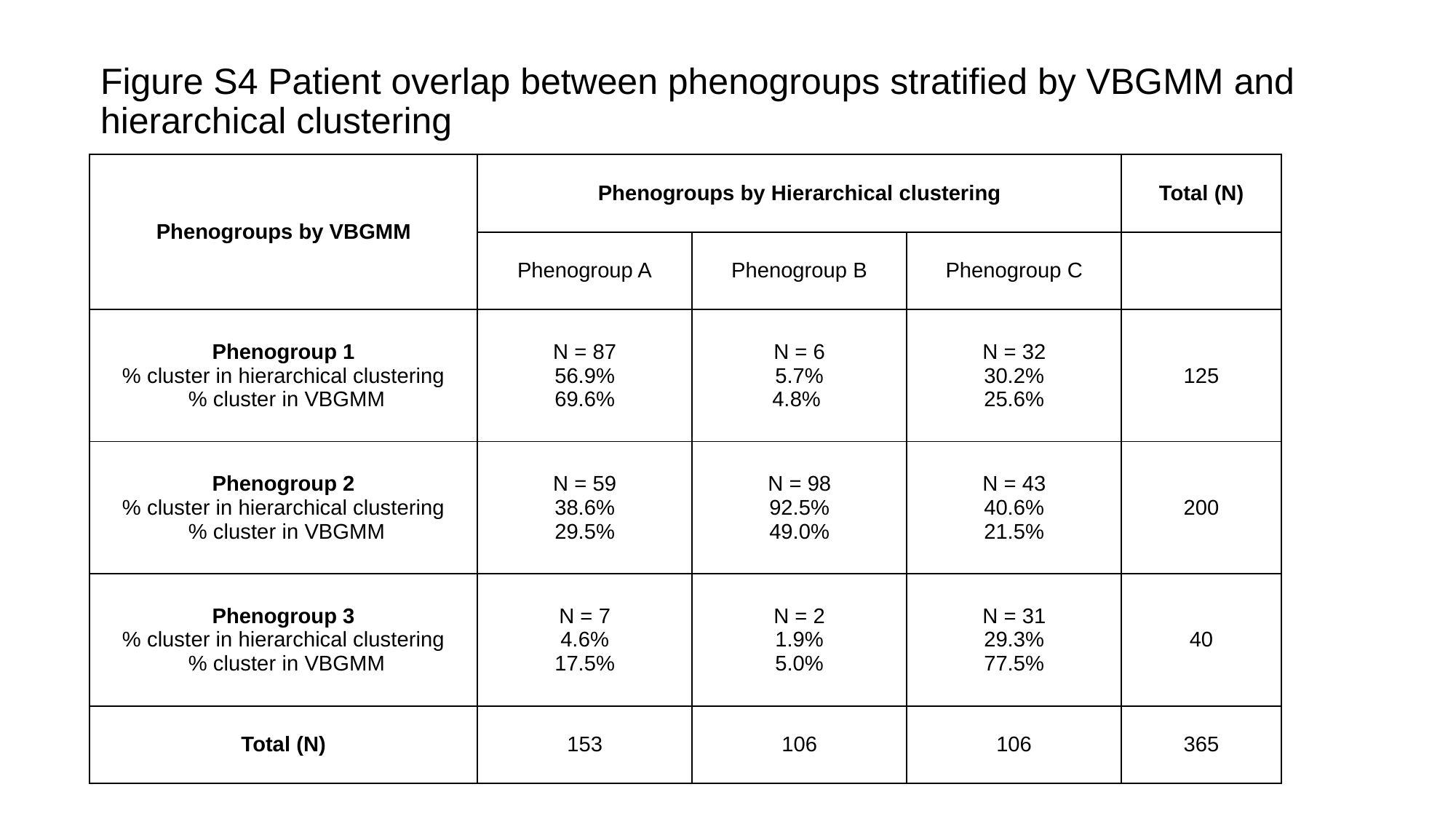

# Figure S4 Patient overlap between phenogroups stratified by VBGMM and hierarchical clustering
| Phenogroups by VBGMM | Phenogroups by Hierarchical clustering |  |  | Total (N) |
| --- | --- | --- | --- | --- |
|  | Phenogroup A | Phenogroup B | Phenogroup C |  |
| Phenogroup 1 % cluster in hierarchical clustering % cluster in VBGMM | N = 87 56.9% 69.6% | N = 6 5.7% 4.8% | N = 32 30.2% 25.6% | 125 |
| Phenogroup 2 % cluster in hierarchical clustering % cluster in VBGMM | N = 59 38.6% 29.5% | N = 98 92.5% 49.0% | N = 43 40.6% 21.5% | 200 |
| Phenogroup 3 % cluster in hierarchical clustering % cluster in VBGMM | N = 7 4.6% 17.5% | N = 2 1.9% 5.0% | N = 31 29.3% 77.5% | 40 |
| Total (N) | 153 | 106 | 106 | 365 |